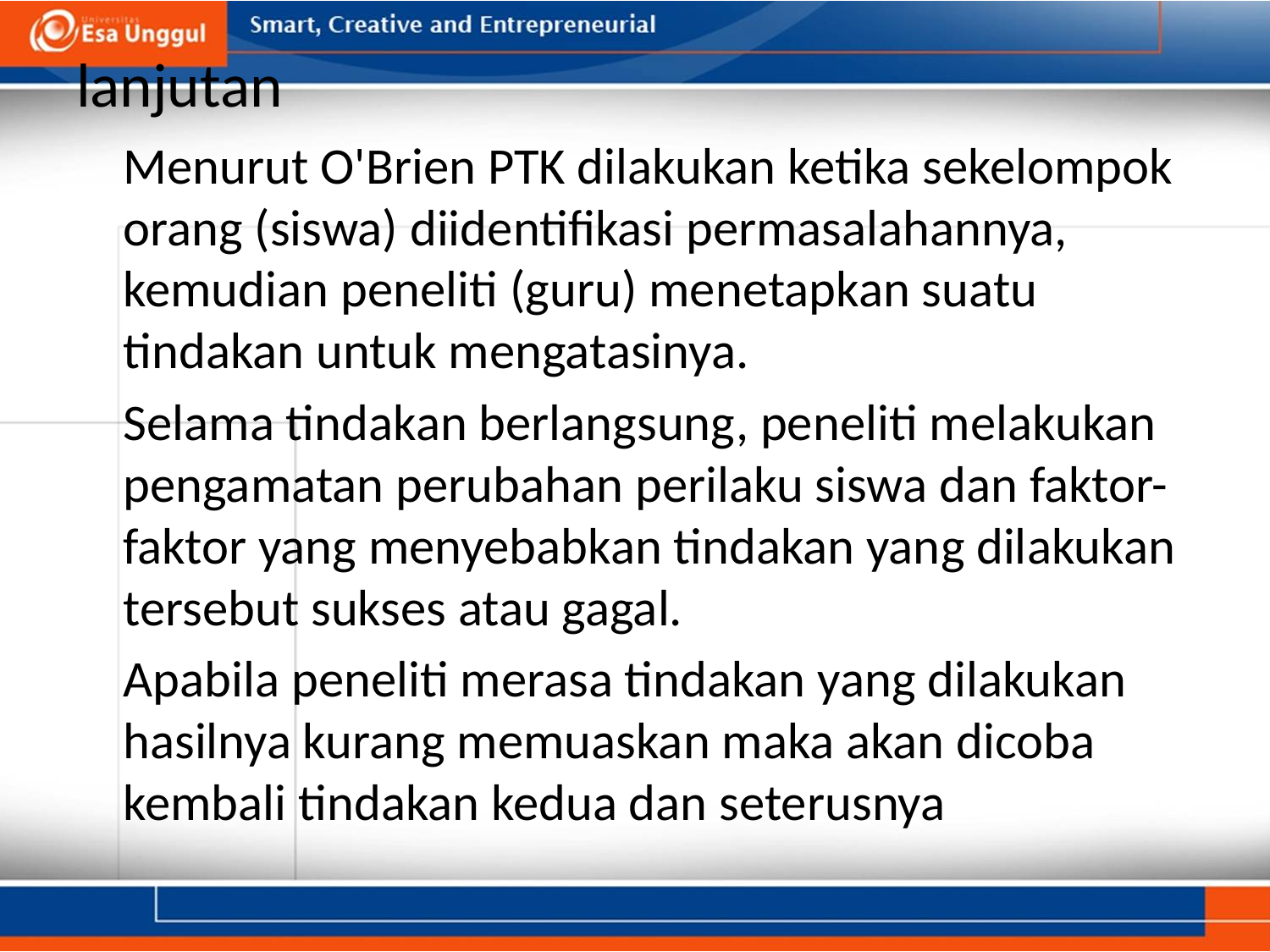

# lanjutan
	Menurut O'Brien PTK dilakukan ketika sekelompok orang (siswa) diidentifikasi permasalahannya, kemudian peneliti (guru) menetapkan suatu tindakan untuk mengatasinya.
	Selama tindakan berlangsung, peneliti melakukan pengamatan perubahan perilaku siswa dan faktor-faktor yang menyebabkan tindakan yang dilakukan tersebut sukses atau gagal.
	Apabila peneliti merasa tindakan yang dilakukan hasilnya kurang memuaskan maka akan dicoba kembali tindakan kedua dan seterusnya